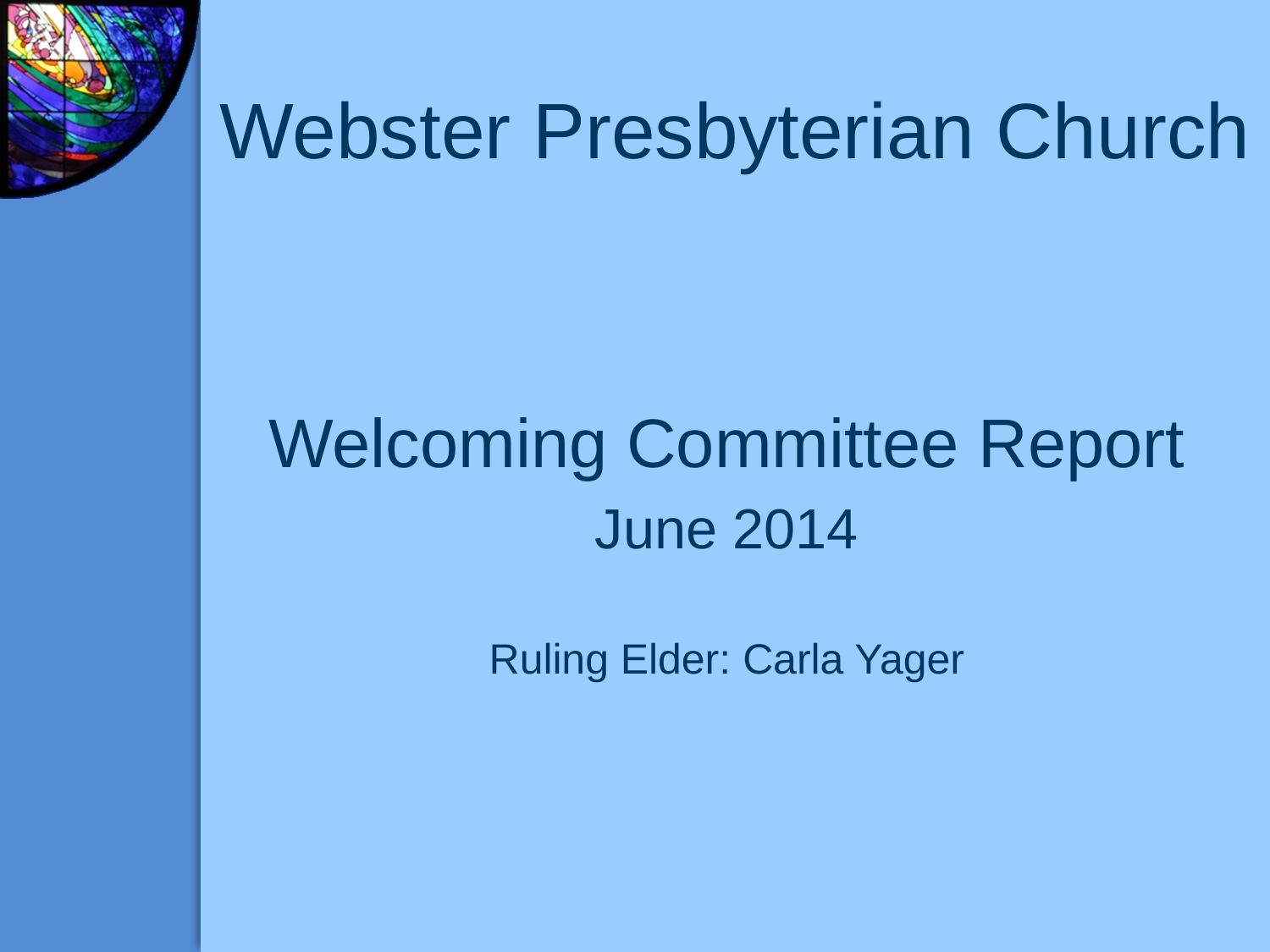

# Webster Presbyterian Church
Welcoming Committee Report
June 2014

Ruling Elder: Carla Yager